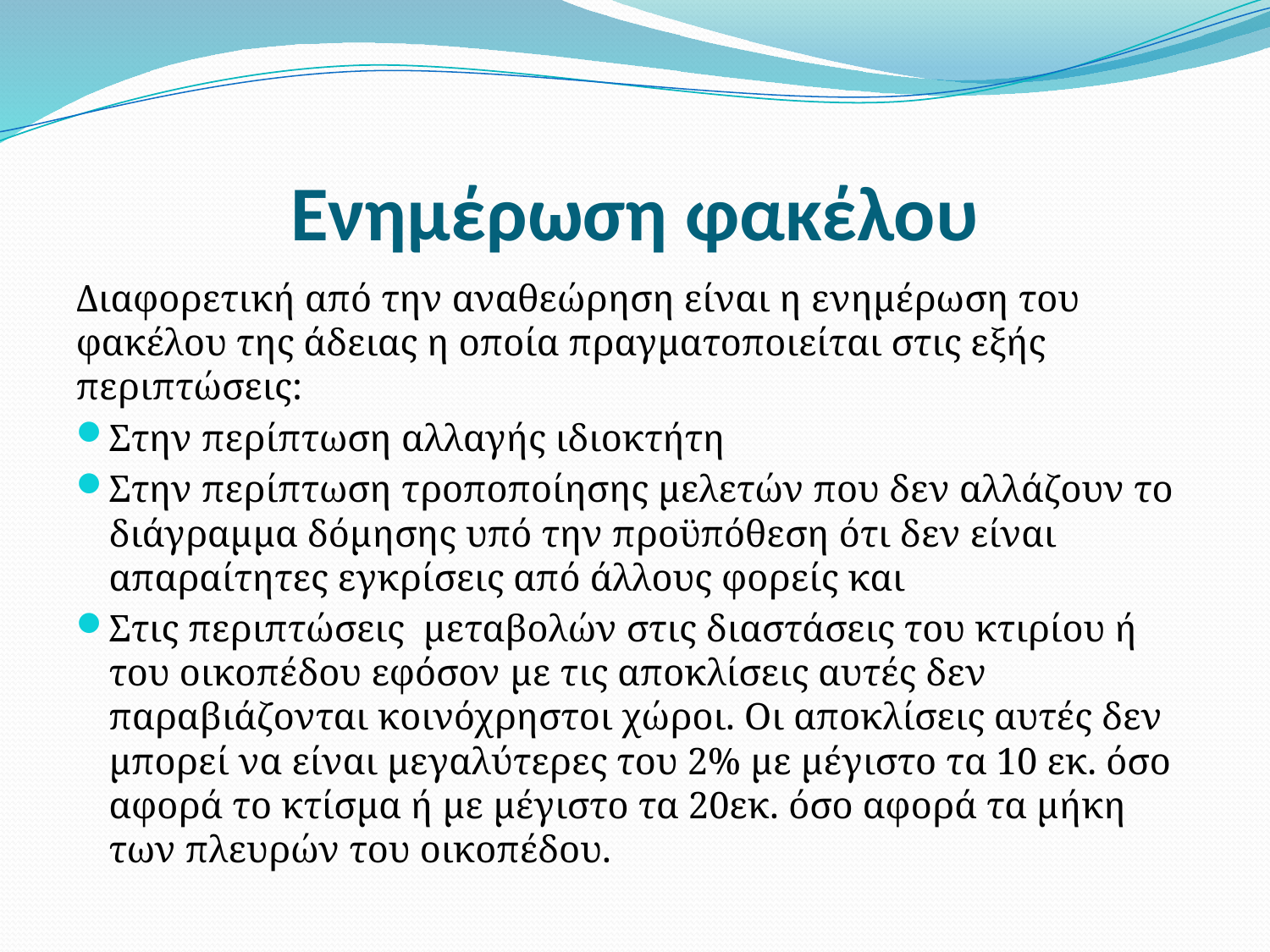

# Ενημέρωση φακέλου
Διαφορετική από την αναθεώρηση είναι η ενημέρωση του φακέλου της άδειας η οποία πραγματοποιείται στις εξής περιπτώσεις:
Στην περίπτωση αλλαγής ιδιοκτήτη
Στην περίπτωση τροποποίησης μελετών που δεν αλλάζουν το διάγραμμα δόμησης υπό την προϋπόθεση ότι δεν είναι απαραίτητες εγκρίσεις από άλλους φορείς και
Στις περιπτώσεις  μεταβολών στις διαστάσεις του κτιρίου ή του οικοπέδου εφόσον με τις αποκλίσεις αυτές δεν παραβιάζονται κοινόχρηστοι χώροι. Οι αποκλίσεις αυτές δεν μπορεί να είναι μεγαλύτερες του 2% με μέγιστο τα 10 εκ. όσο αφορά το κτίσμα ή με μέγιστο τα 20εκ. όσο αφορά τα μήκη των πλευρών του οικοπέδου.